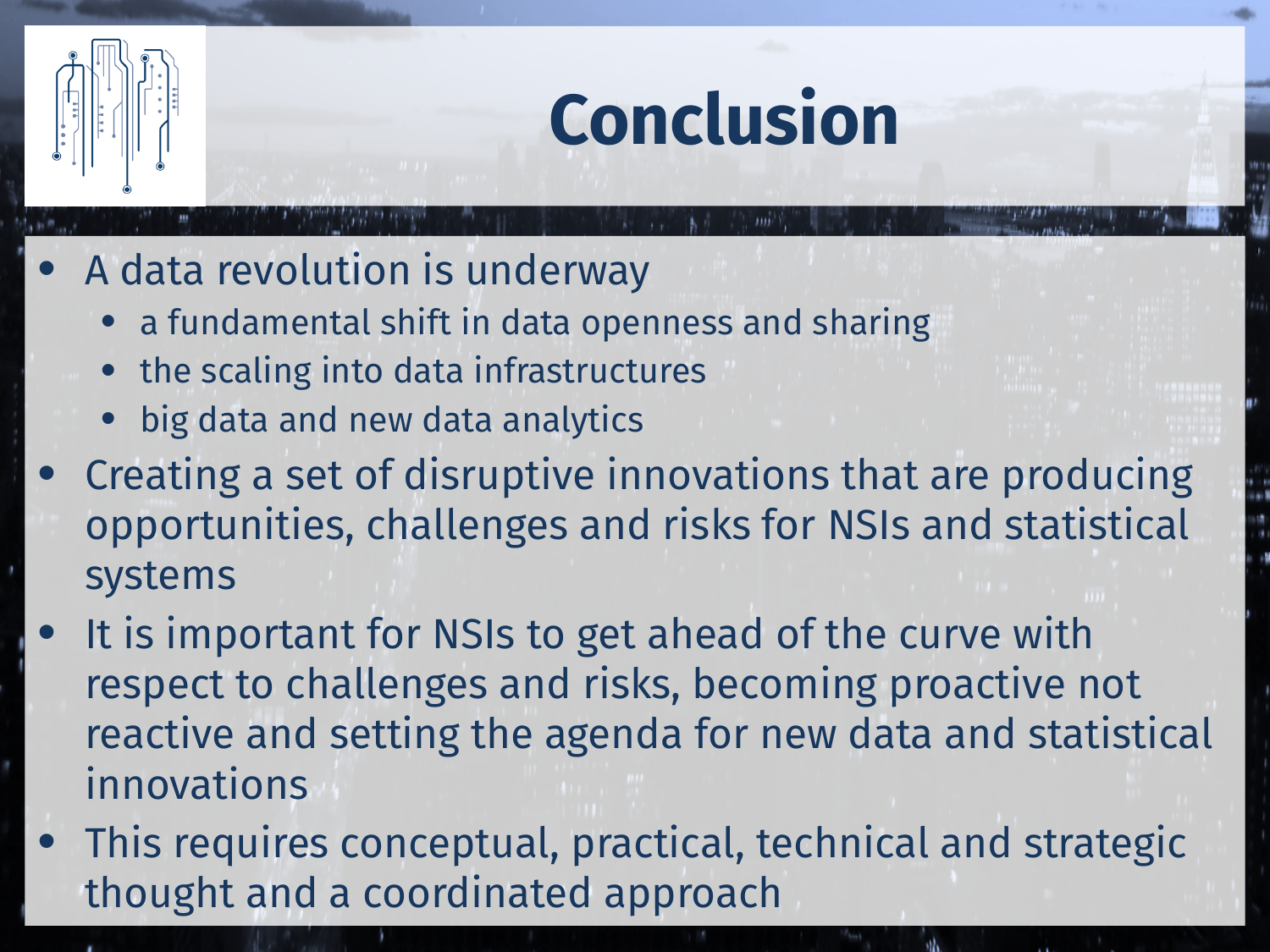

# Conclusion
A data revolution is underway
a fundamental shift in data openness and sharing
the scaling into data infrastructures
big data and new data analytics
Creating a set of disruptive innovations that are producing opportunities, challenges and risks for NSIs and statistical systems
It is important for NSIs to get ahead of the curve with respect to challenges and risks, becoming proactive not reactive and setting the agenda for new data and statistical innovations
This requires conceptual, practical, technical and strategic thought and a coordinated approach